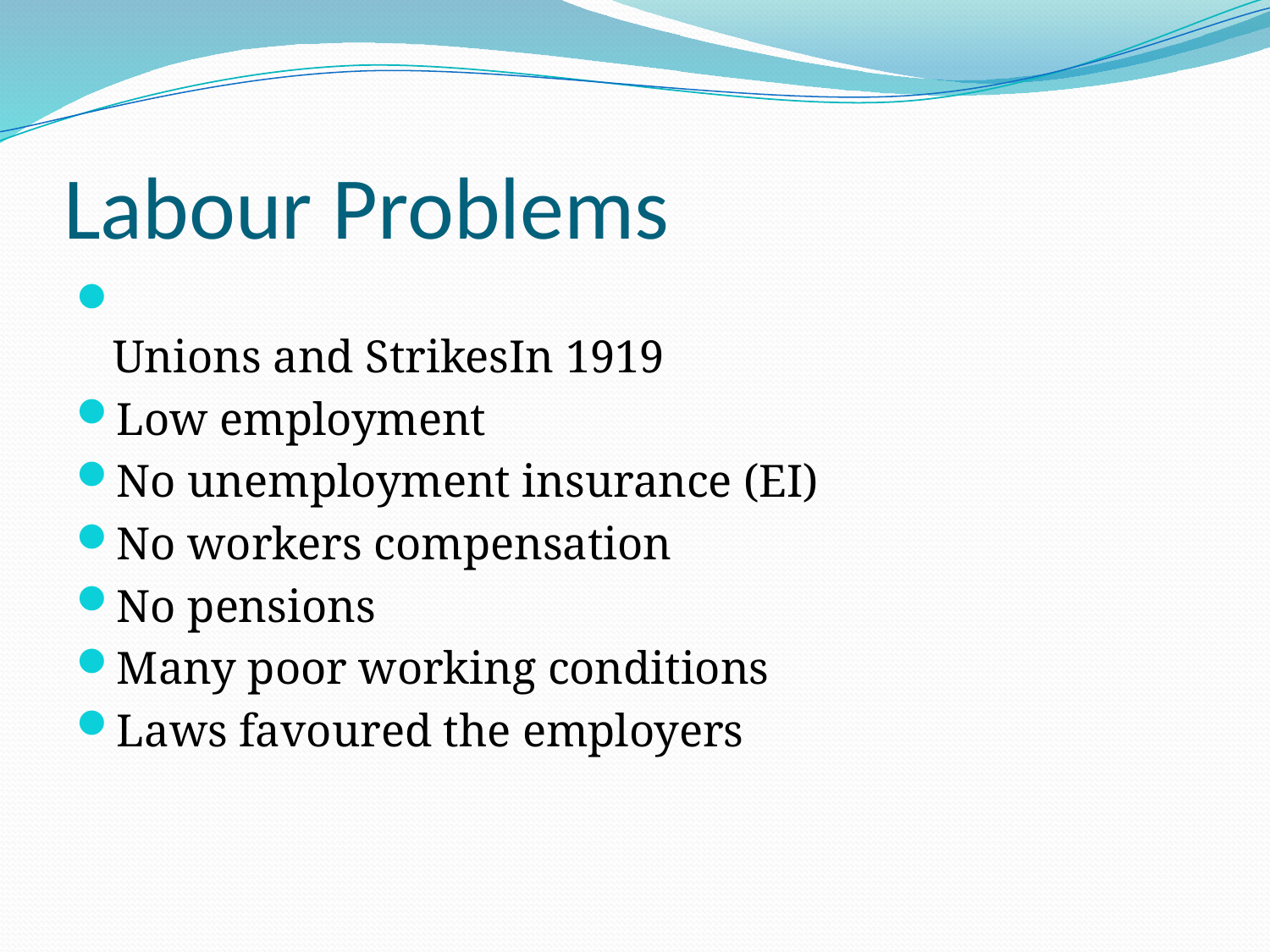

# Labour Problems
Unions and StrikesIn 1919
Low employment
No unemployment insurance (EI)
No workers compensation
No pensions
Many poor working conditions
Laws favoured the employers